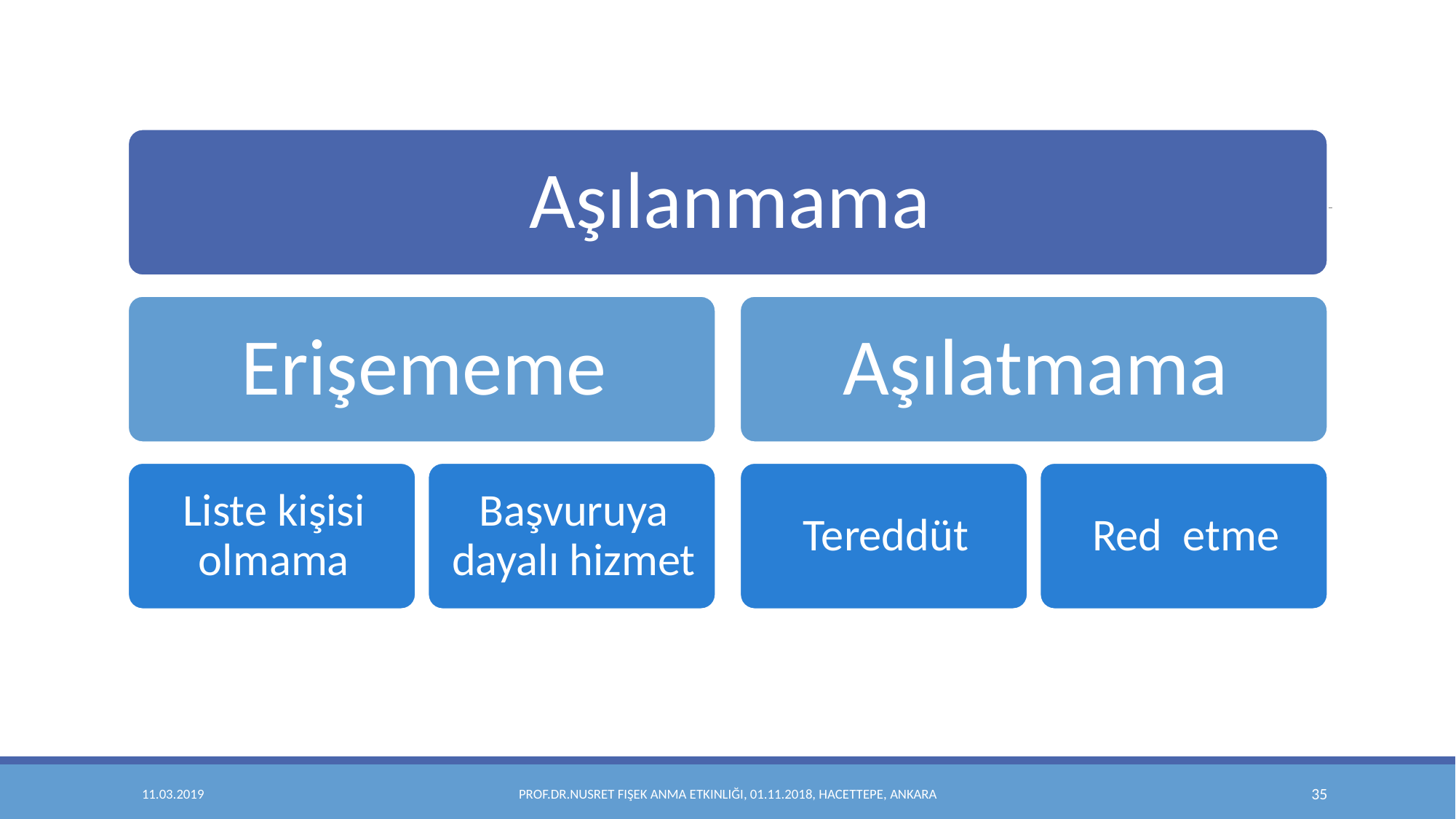

Aşılanmama
Erişememe
Liste kişisi olmama
Başvuruya dayalı hizmet
Aşılatmama
Tereddüt
Red  etme
11.03.2019
Prof.Dr.Nusret Fişek Anma Etkinliği, 01.11.2018, Hacettepe, Ankara
35